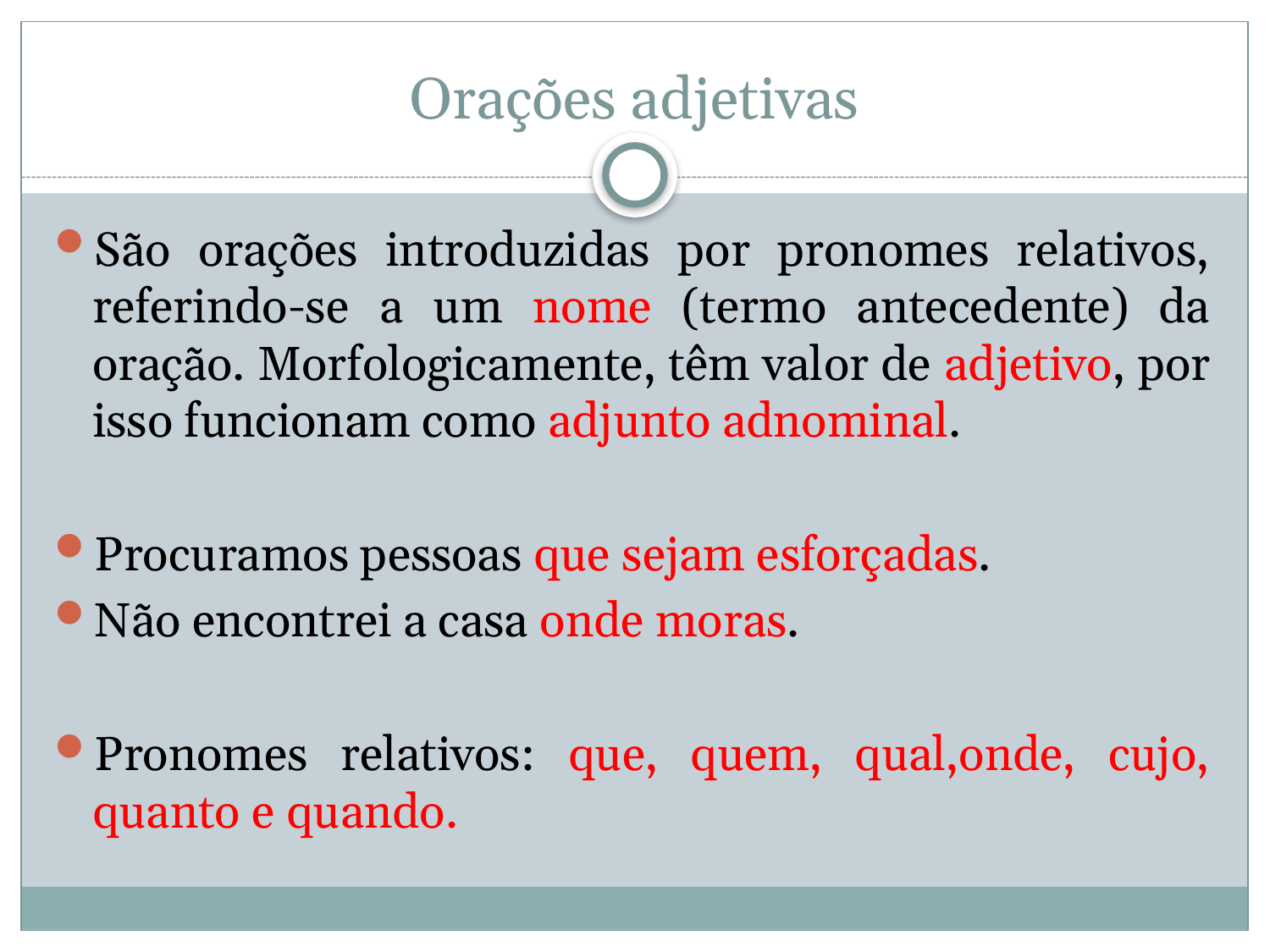

# Orações adjetivas
São orações introduzidas por pronomes relativos, referindo-se a um nome (termo antecedente) da oração. Morfologicamente, têm valor de adjetivo, por isso funcionam como adjunto adnominal.

Procuramos pessoas que sejam esforçadas.
Não encontrei a casa onde moras.

Pronomes relativos: que, quem, qual,onde, cujo, quanto e quando.